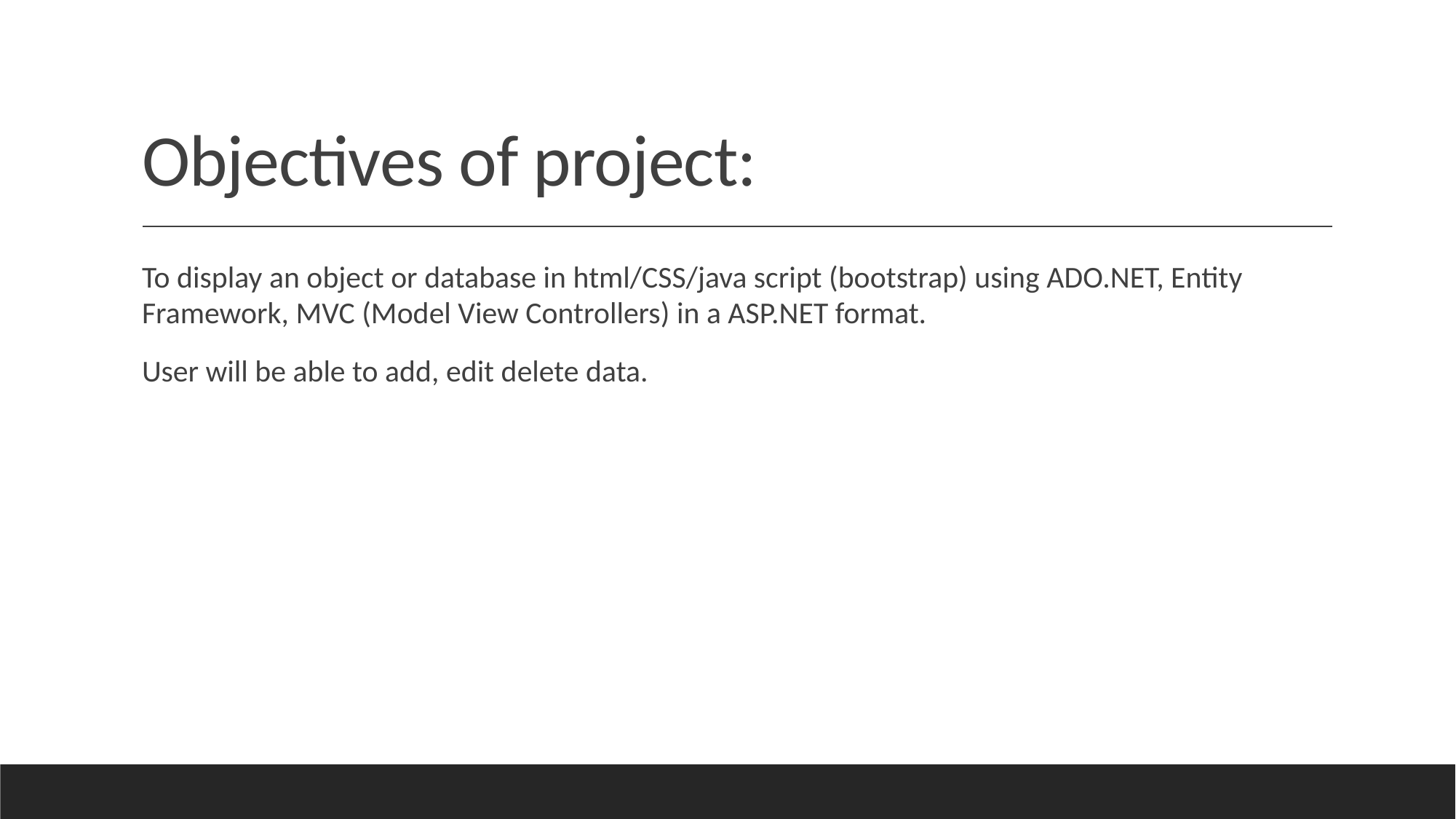

# Objectives of project:
To display an object or database in html/CSS/java script (bootstrap) using ADO.NET, Entity Framework, MVC (Model View Controllers) in a ASP.NET format.
User will be able to add, edit delete data.